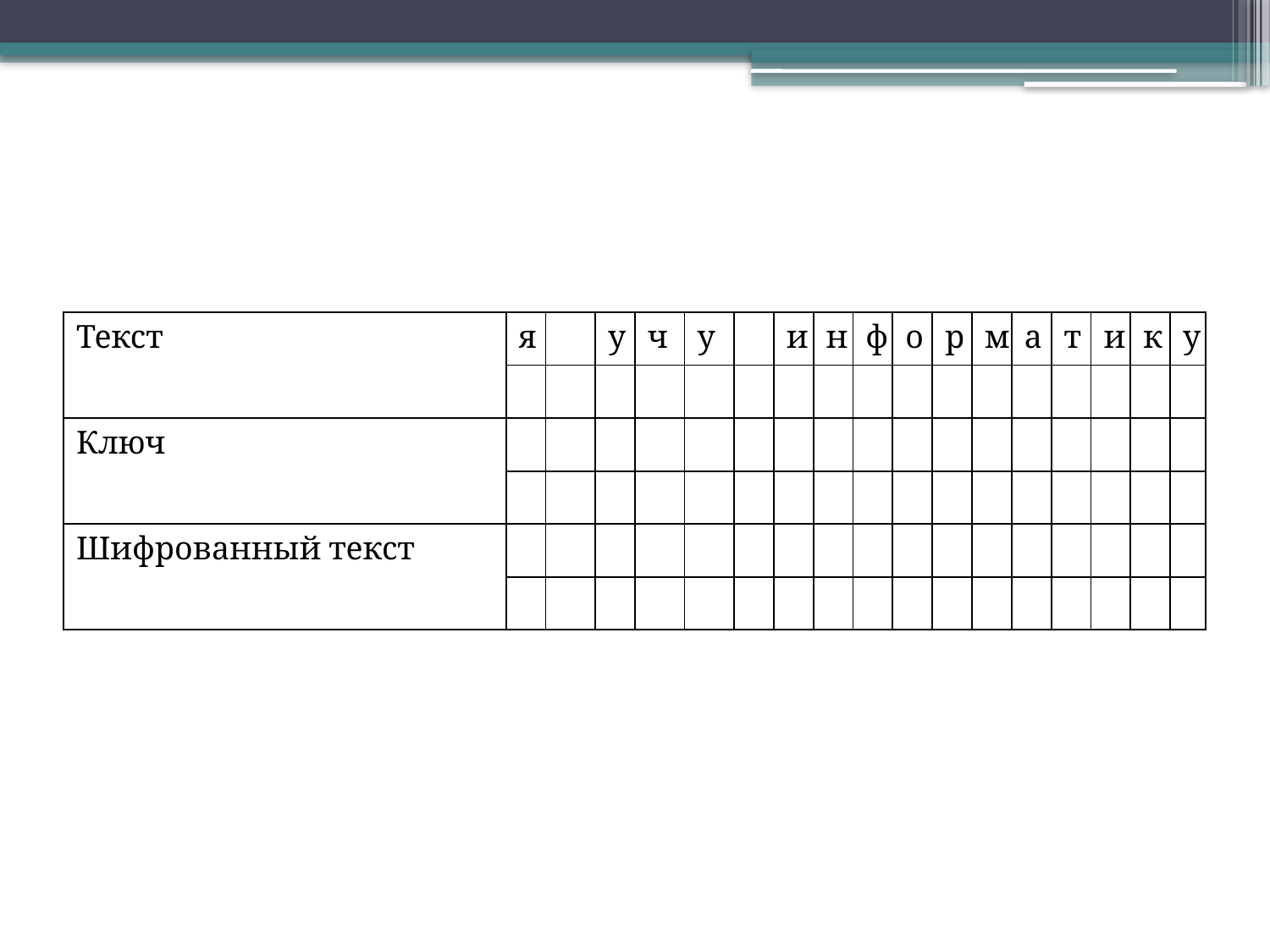

#
| Текст | я |  | у | ч | у |  | и | н | ф | о | р | м | а | т | и | к | у |
| --- | --- | --- | --- | --- | --- | --- | --- | --- | --- | --- | --- | --- | --- | --- | --- | --- | --- |
|  |  |  |  |  |  |  |  |  |  |  |  |  |  |  |  |  |  |
| Ключ |  |  |  |  |  |  |  |  |  |  |  |  |  |  |  |  |  |
|  |  |  |  |  |  |  |  |  |  |  |  |  |  |  |  |  |  |
| Шифрованный текст |  |  |  |  |  |  |  |  |  |  |  |  |  |  |  |  |  |
|  |  |  |  |  |  |  |  |  |  |  |  |  |  |  |  |  |  |